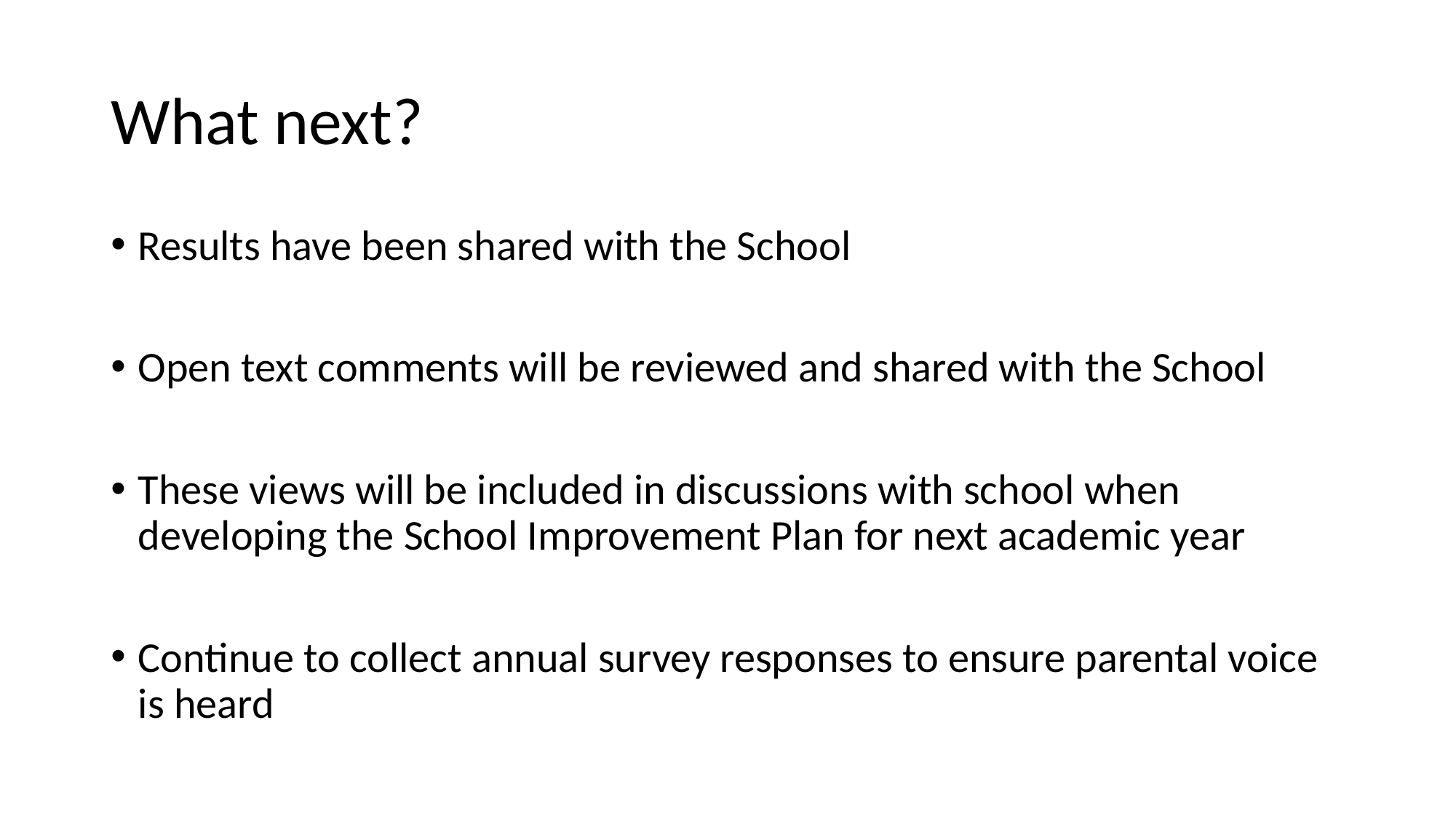

# What next?
Results have been shared with the School

Open text comments will be reviewed and shared with the School

These views will be included in discussions with school when developing the School Improvement Plan for next academic year

Continue to collect annual survey responses to ensure parental voice is heard